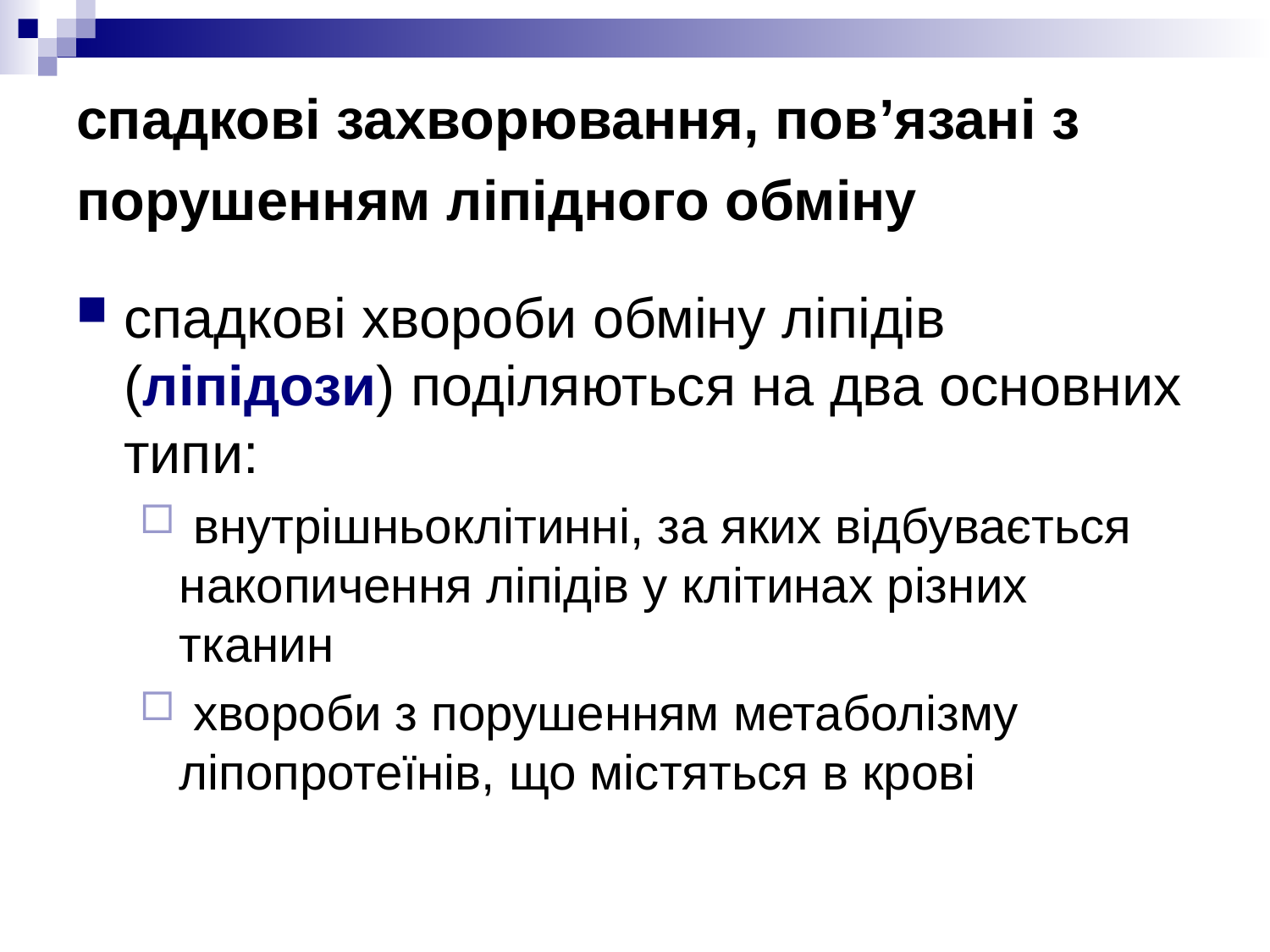

# спадкові захворювання, пов’язані з порушенням ліпідного обміну
спадкові хвороби обміну ліпідів (ліпідози) поділяються на два основних типи:
 внутрішньоклітинні, за яких відбувається накопичення ліпідів у клітинах різних тканин
 хвороби з порушенням метаболізму ліпопротеїнів, що містяться в крові